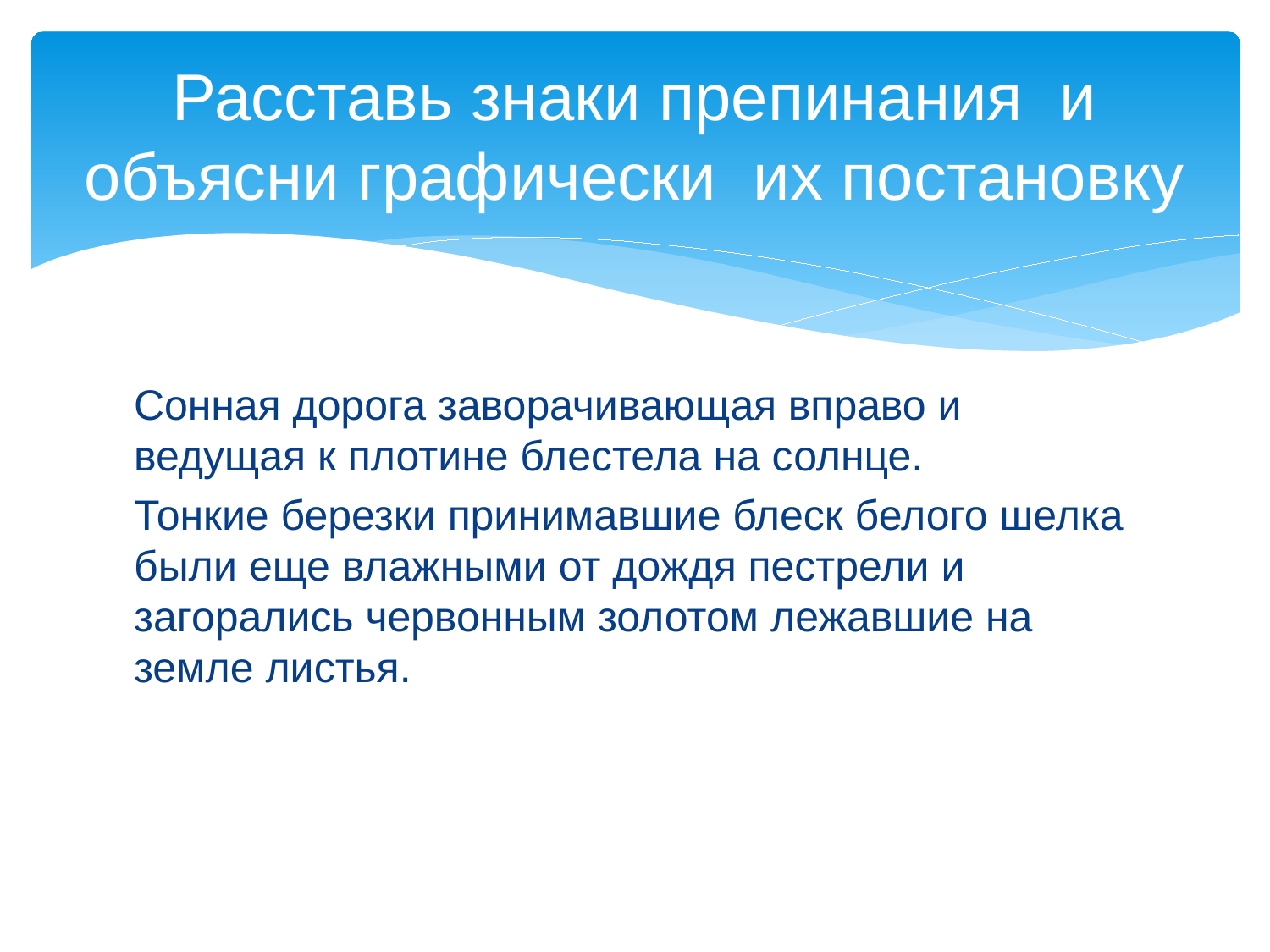

# Расставь знаки препинания  и объясни графически  их постановку
Сонная дорога заворачивающая вправо и ведущая к плотине блестела на солнце.
Тонкие березки принимавшие блеск белого шелка были еще влажными от дождя пестрели и загорались червонным золотом лежавшие на земле листья.